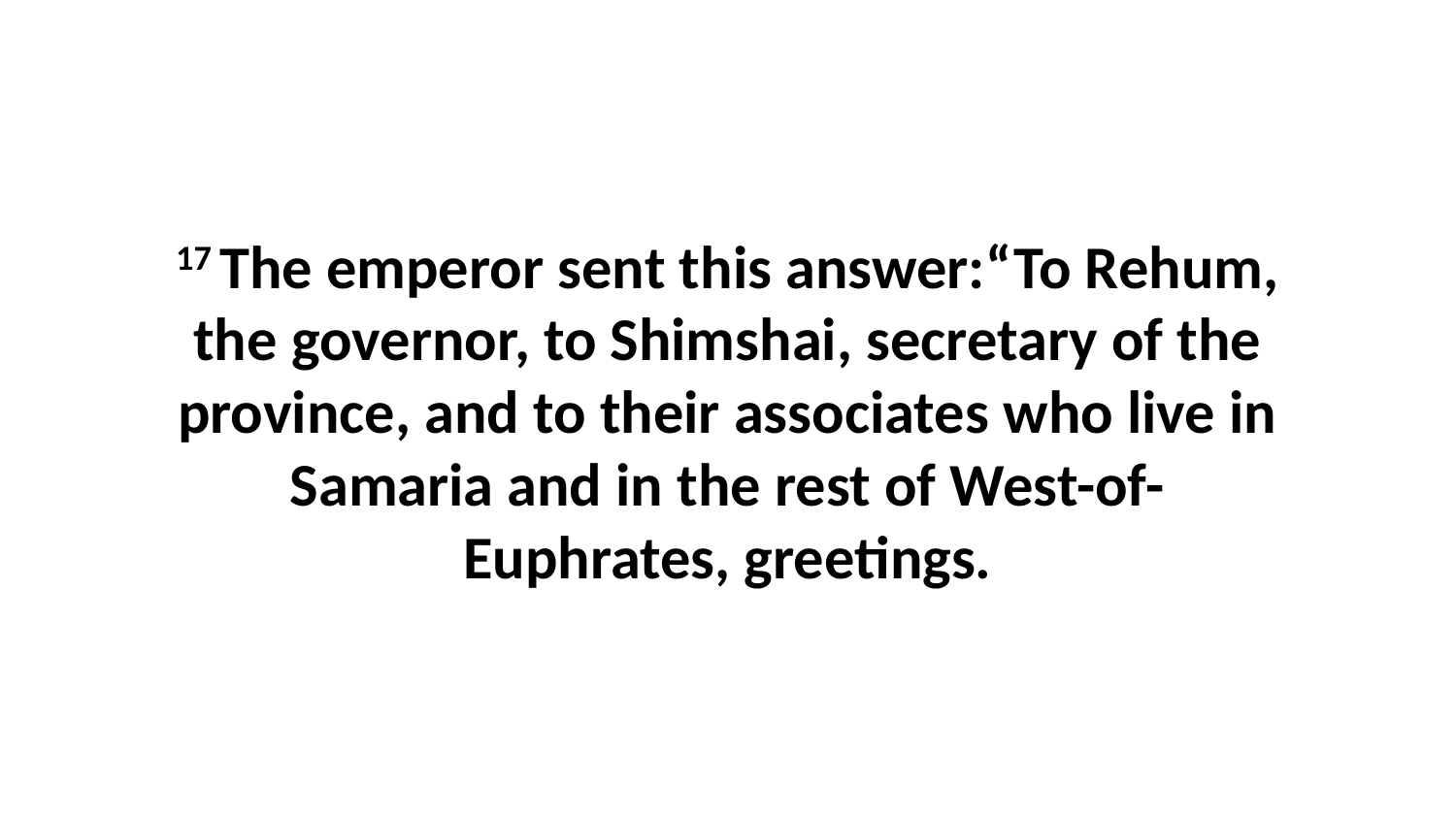

17 The emperor sent this answer:“To Rehum, the governor, to Shimshai, secretary of the province, and to their associates who live in Samaria and in the rest of West-of-Euphrates, greetings.